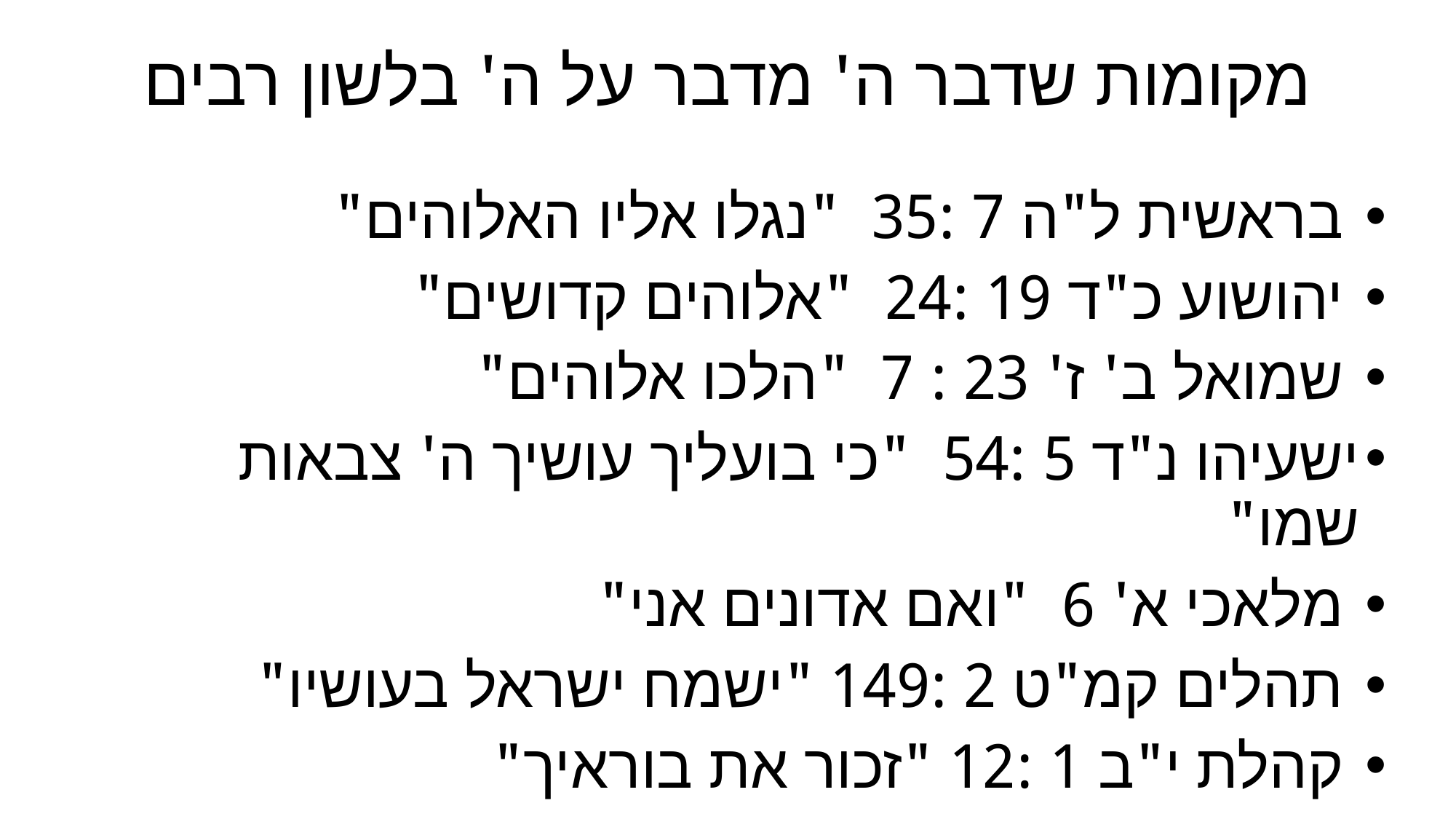

# מקומות שדבר ה' מדבר על ה' בלשון רבים
 בראשית ל"ה 7 :35  "נגלו אליו האלוהים"
 יהושוע כ"ד 19 :24  "אלוהים קדושים"
 שמואל ב' ז' 23 : 7  "הלכו אלוהים"
ישעיהו נ"ד 5 :54  "כי בועליך עושיך ה' צבאות שמו"
 מלאכי א' 6  "ואם אדונים אני"
 תהלים קמ"ט 2 :149 "ישמח ישראל בעושיו"
 קהלת י"ב 1 :12 "זכור את בוראיך"